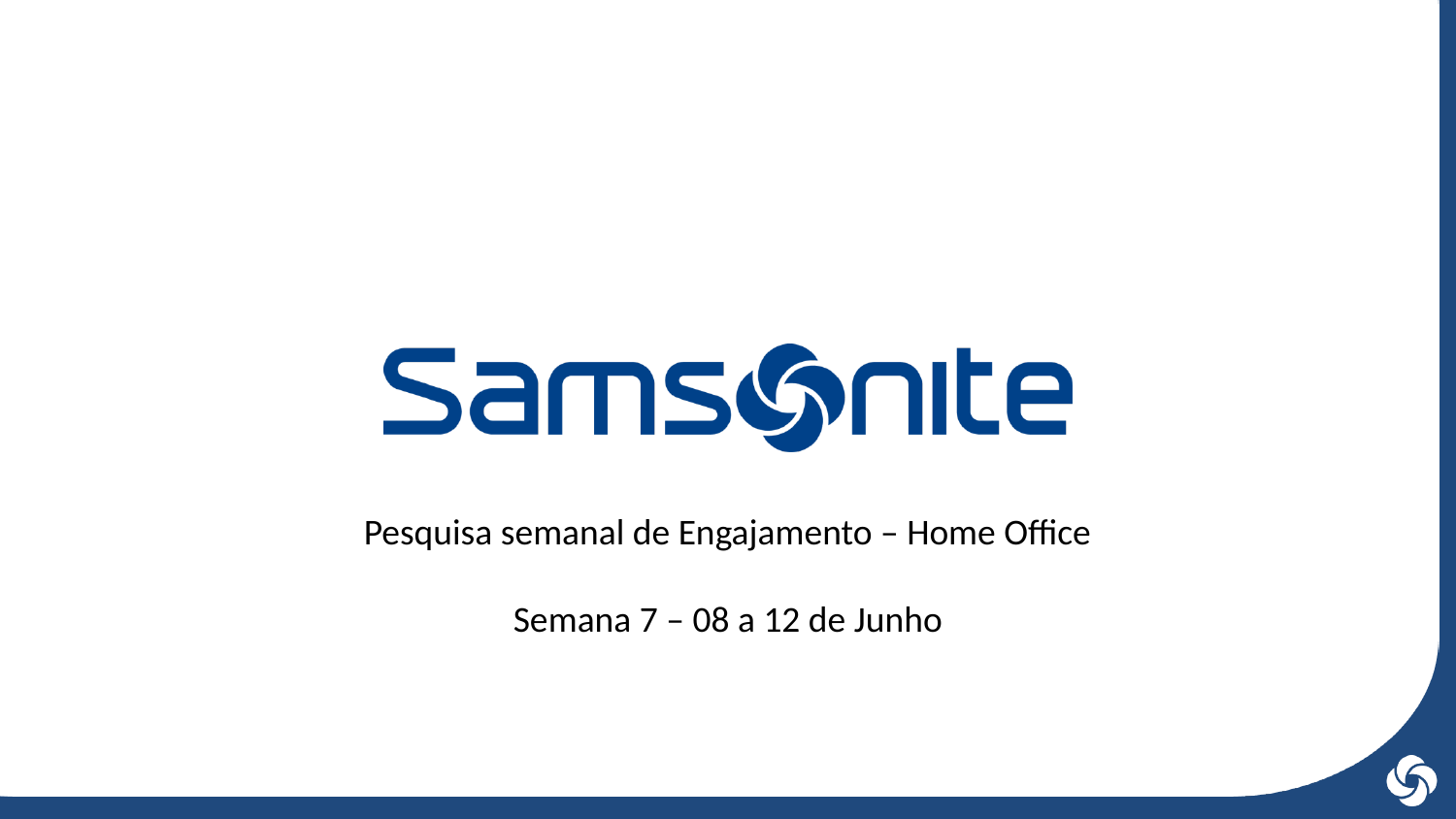

Pesquisa semanal de Engajamento – Home Office

Semana 7 – 08 a 12 de Junho